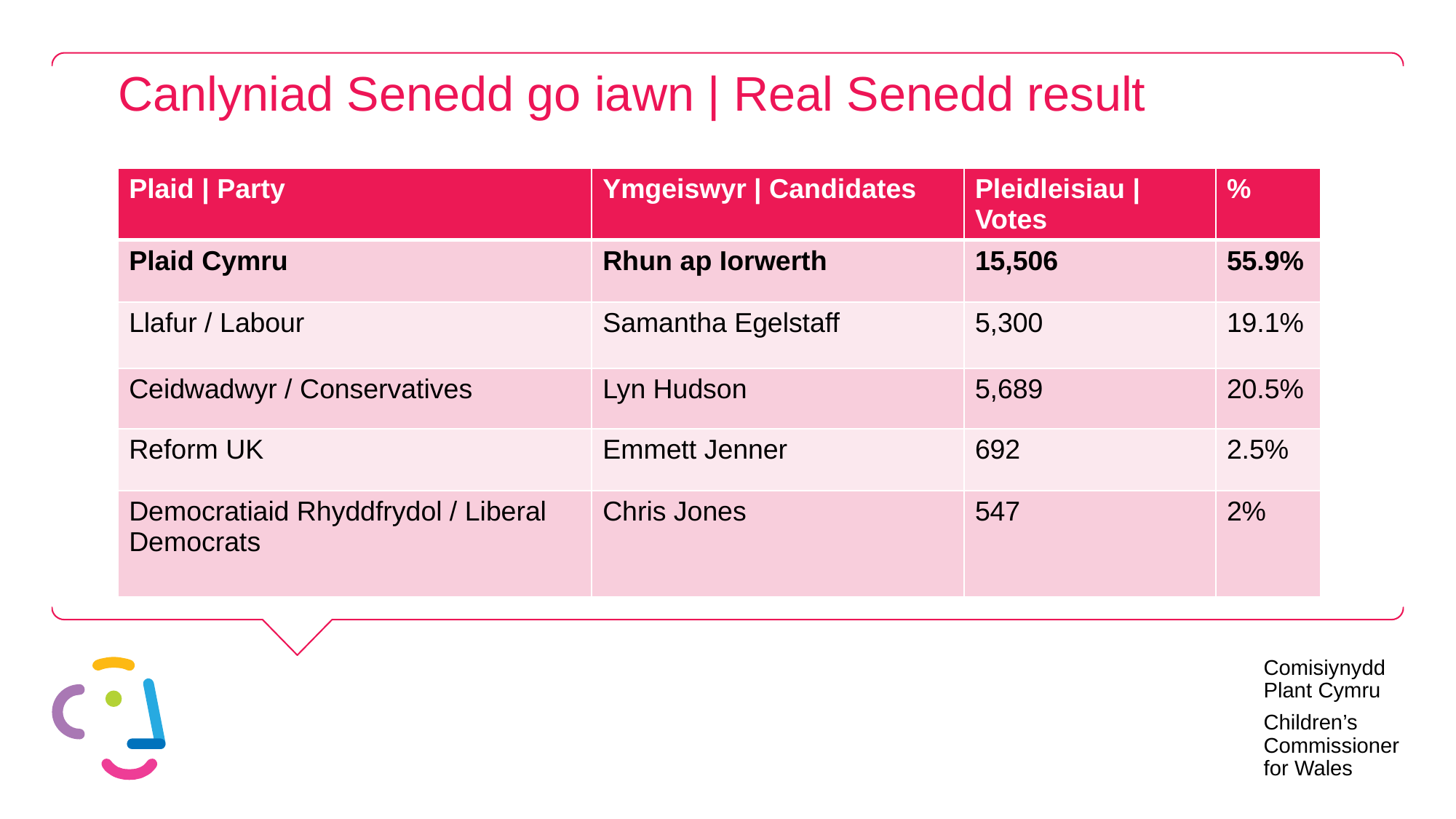

# Canlyniad Senedd go iawn | Real Senedd result
| Plaid | Party | Ymgeiswyr | Candidates | Pleidleisiau | Votes | % |
| --- | --- | --- | --- |
| Plaid Cymru | Rhun ap Iorwerth | 15,506 | 55.9% |
| Llafur / Labour | Samantha Egelstaff | 5,300 | 19.1% |
| Ceidwadwyr / Conservatives | Lyn Hudson | 5,689 | 20.5% |
| Reform UK | Emmett Jenner | 692 | 2.5% |
| Democratiaid Rhyddfrydol / Liberal Democrats | Chris Jones | 547 | 2% |